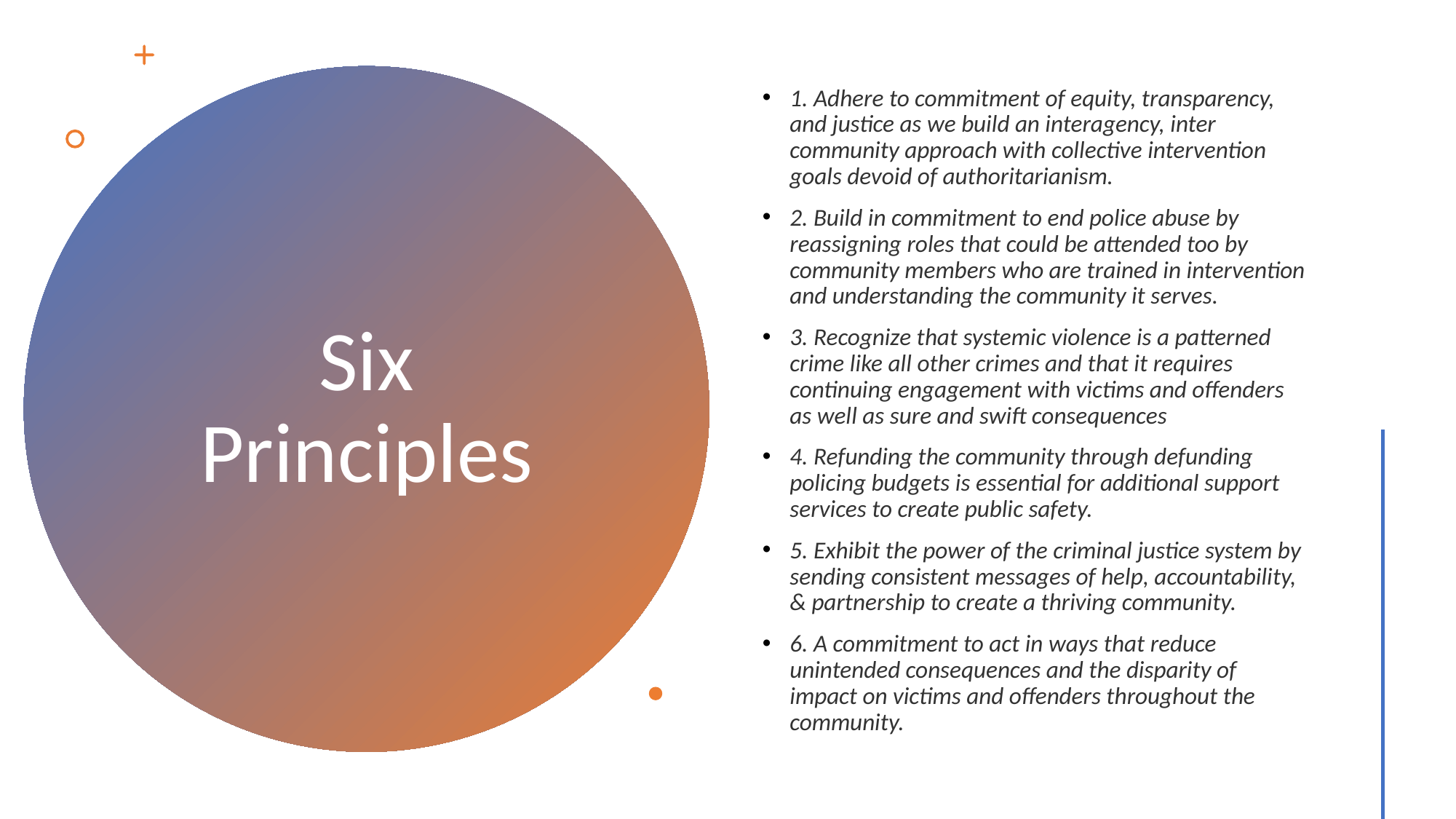

1. Adhere to commitment of equity, transparency, and justice as we build an interagency, inter community approach with collective intervention goals devoid of authoritarianism.
2. Build in commitment to end police abuse by reassigning roles that could be attended too by community members who are trained in intervention and understanding the community it serves.
3. Recognize that systemic violence is a patterned crime like all other crimes and that it requires continuing engagement with victims and offenders as well as sure and swift consequences
4. Refunding the community through defunding policing budgets is essential for additional support services to create public safety.
5. Exhibit the power of the criminal justice system by sending consistent messages of help, accountability, & partnership to create a thriving community.
6. A commitment to act in ways that reduce unintended consequences and the disparity of impact on victims and offenders throughout the community.

# Six Principles